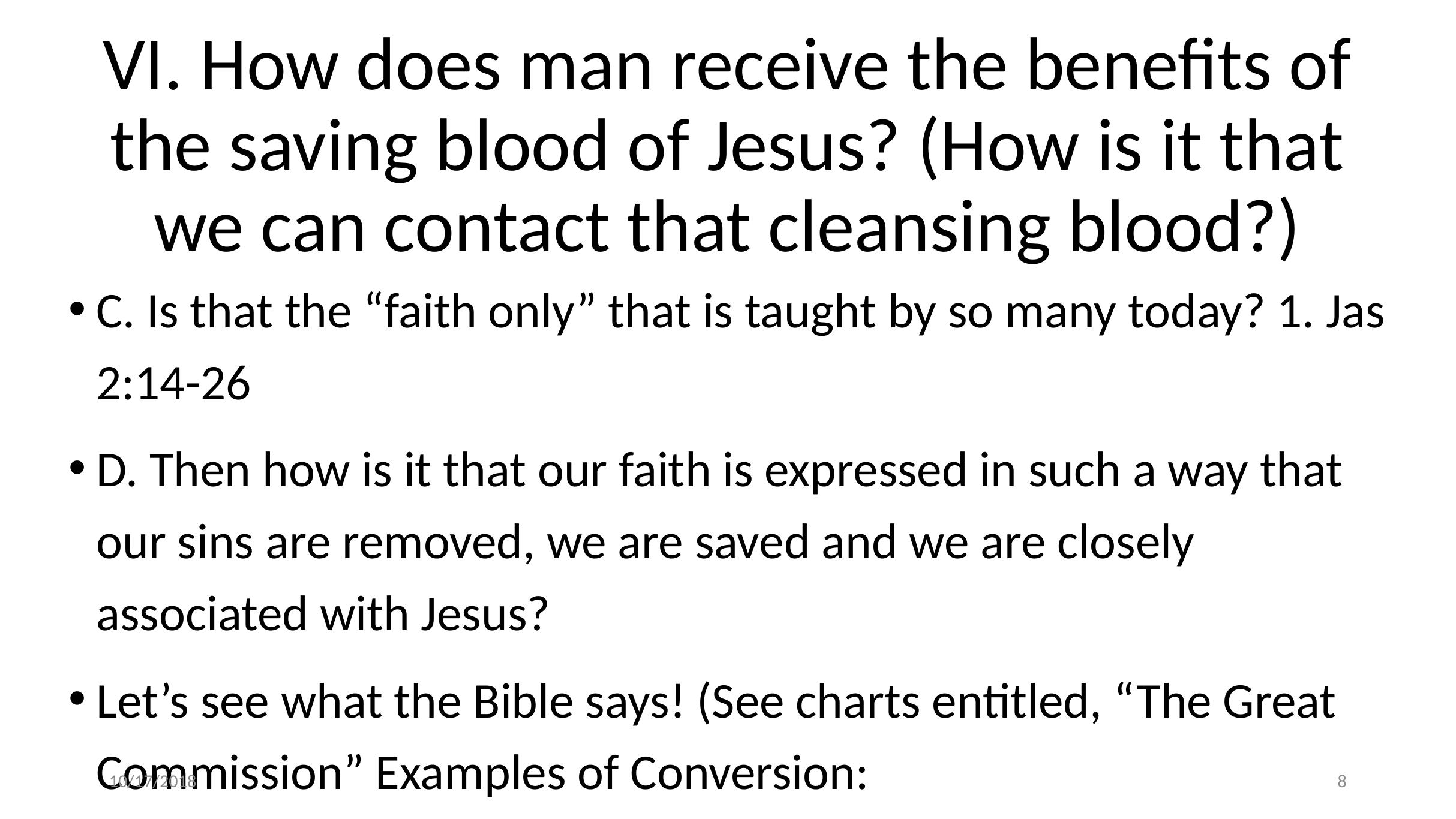

# VI. How does man receive the benefits of the saving blood of Jesus? (How is it that we can contact that cleansing blood?)
C. Is that the “faith only” that is taught by so many today? 1. Jas 2:14-26
D. Then how is it that our faith is expressed in such a way that our sins are removed, we are saved and we are closely associated with Jesus?
Let’s see what the Bible says! (See charts entitled, “The Great Commission” Examples of Conversion:
10/17/2018
8